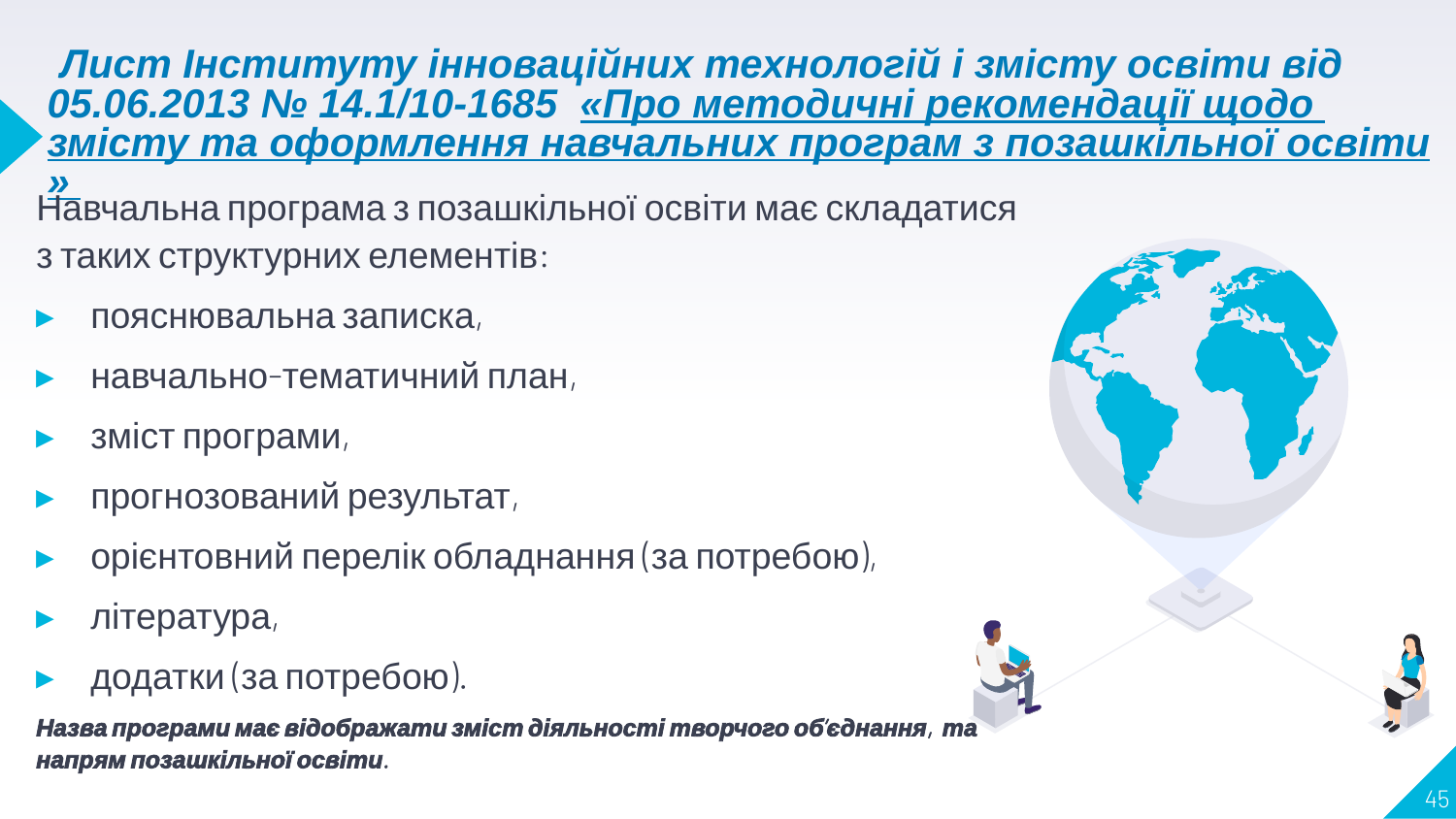

# Лист Інституту інноваційних технологій і змісту освіти від 05.06.2013 № 14.1/10-1685  «Про методичні рекомендації щодо змісту та оформлення навчальних програм з позашкільної освіти»
Навчальна програма з позашкільної освіти має складатися з таких структурних елементів:
пояснювальна записка,
навчально-тематичний план,
зміст програми,
прогнозований результат,
орієнтовний перелік обладнання (за потребою),
література,
додатки (за потребою).
Назва програми має відображати зміст діяльності творчого об’єднання,  та напрям позашкільної освіти.

45